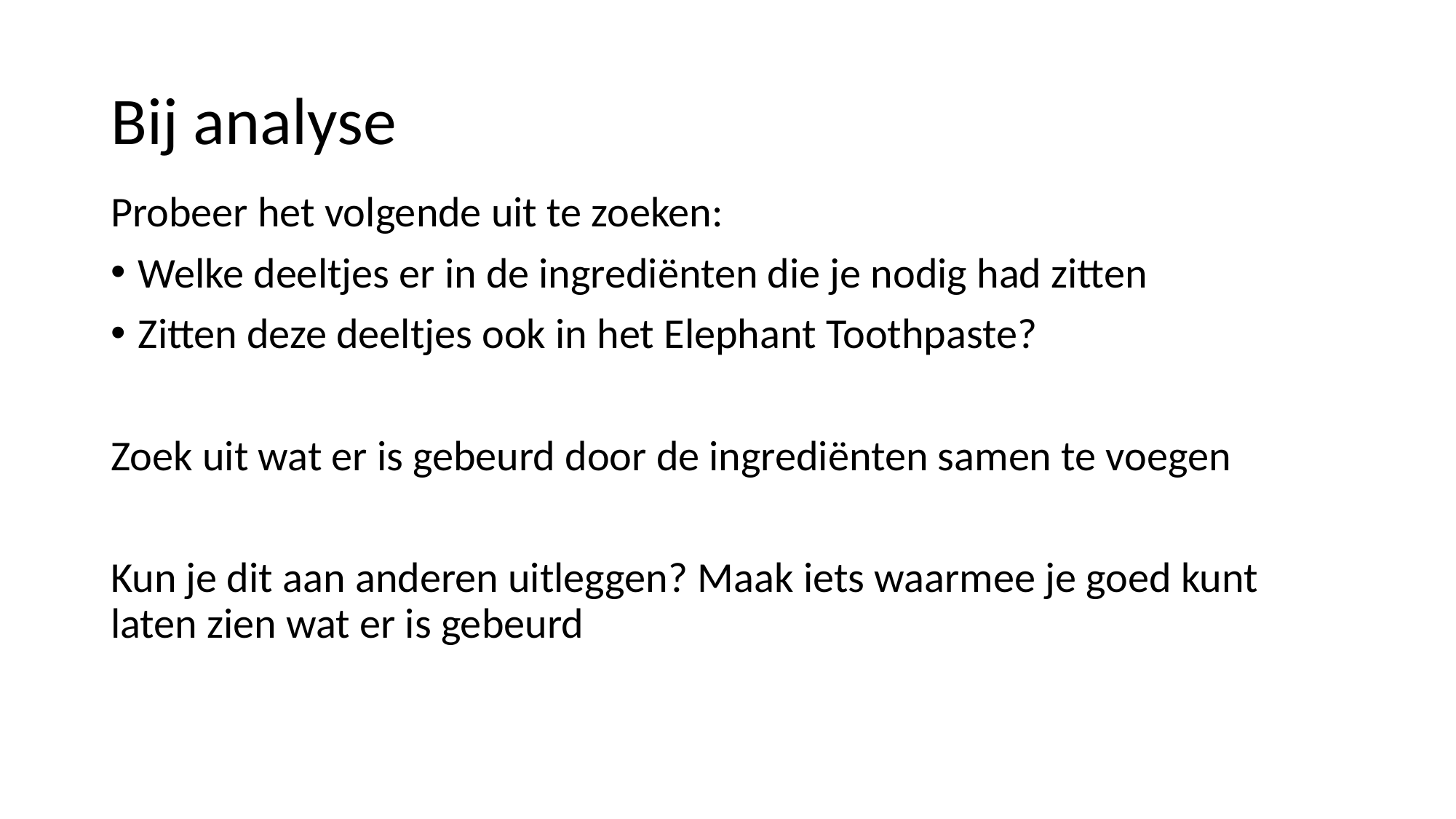

# Bij analyse
Probeer het volgende uit te zoeken:
Welke deeltjes er in de ingrediënten die je nodig had zitten
Zitten deze deeltjes ook in het Elephant Toothpaste?

Zoek uit wat er is gebeurd door de ingrediënten samen te voegen

Kun je dit aan anderen uitleggen? Maak iets waarmee je goed kunt laten zien wat er is gebeurd